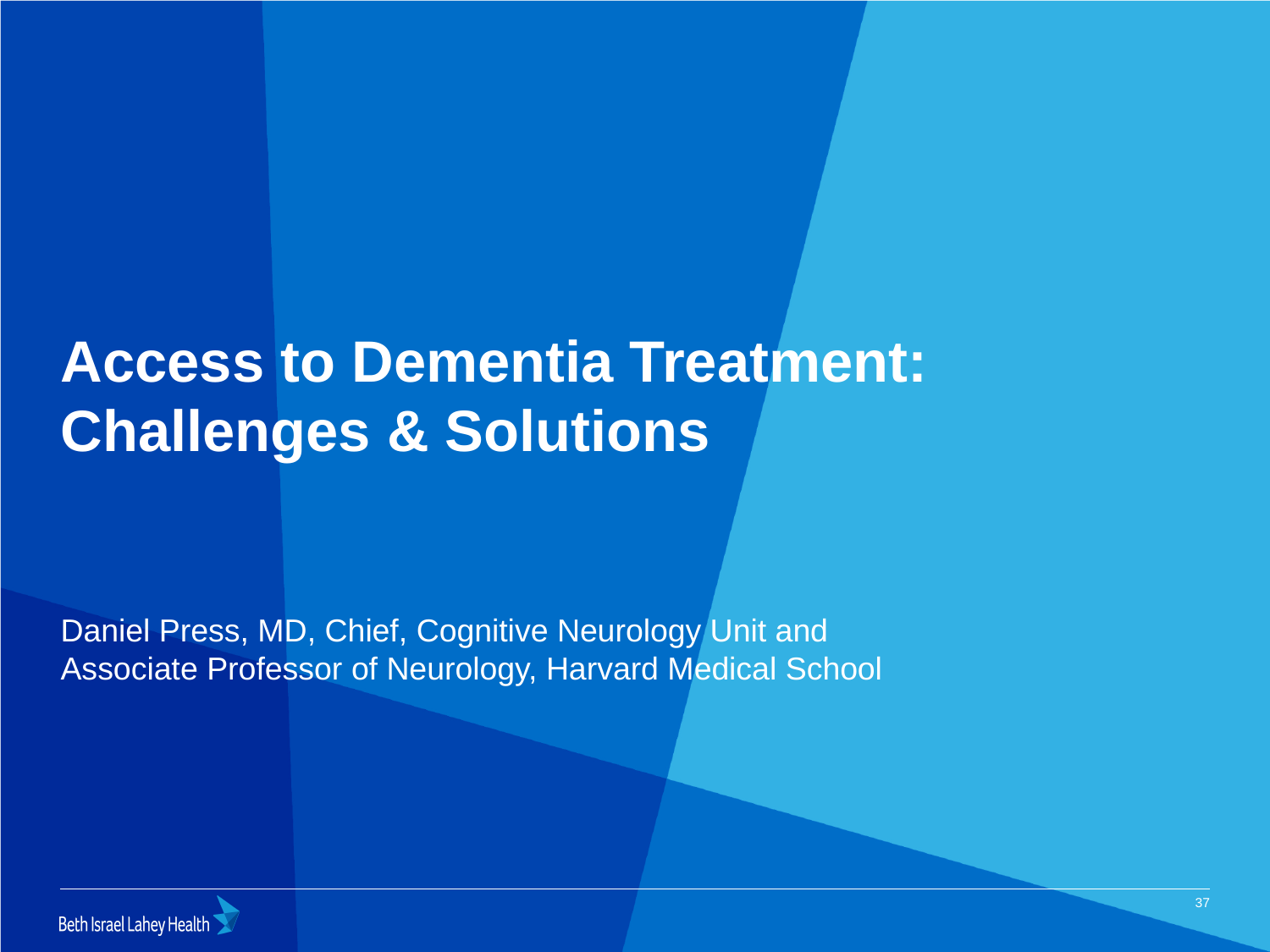

# Access to Dementia Treatment: Challenges & Solutions
Daniel Press, MD, Chief, Cognitive Neurology Unit and
Associate Professor of Neurology, Harvard Medical School
37